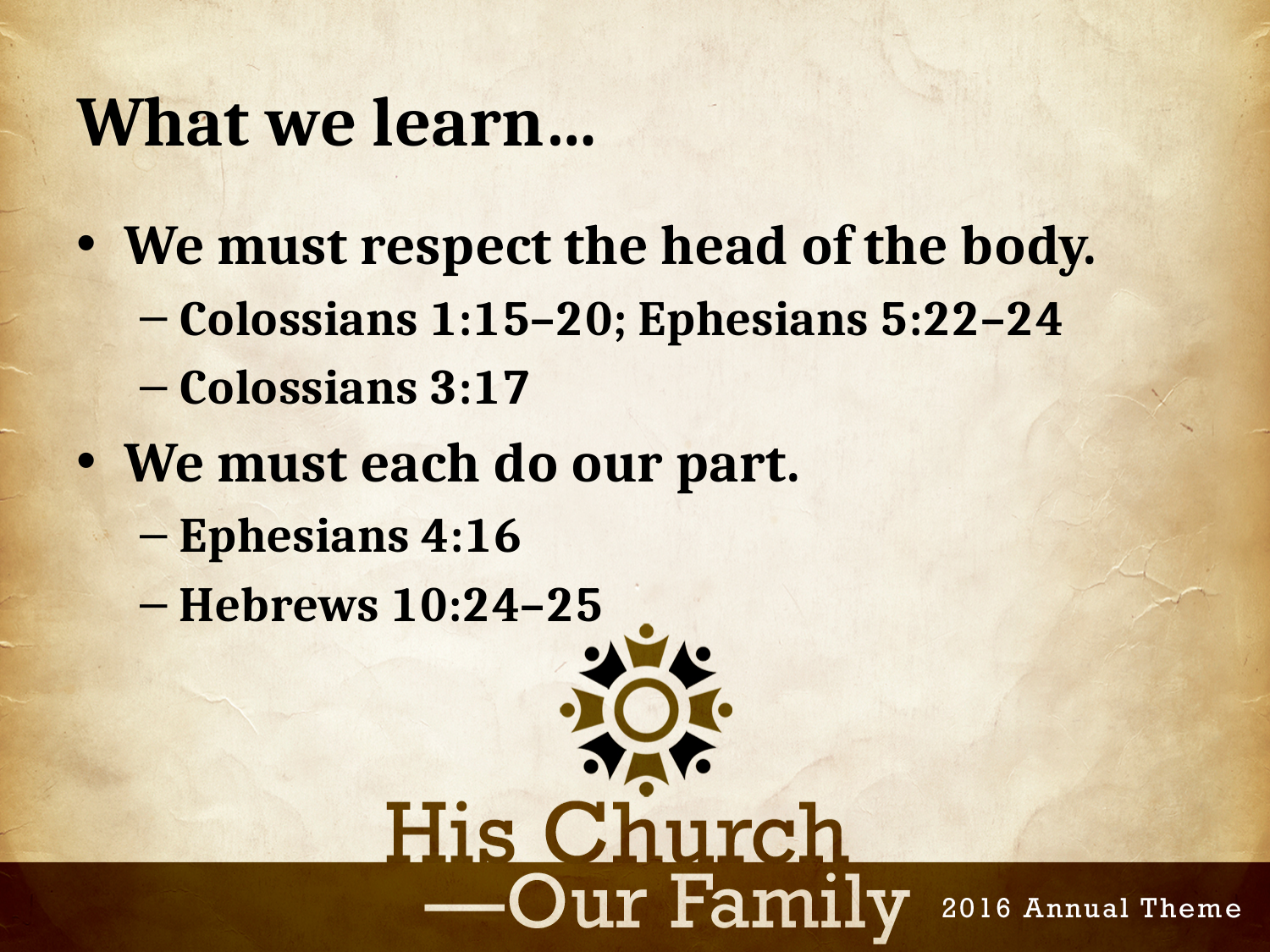

# What we learn…
We must respect the head of the body.
Colossians 1:15–20; Ephesians 5:22–24
Colossians 3:17
We must each do our part.
Ephesians 4:16
Hebrews 10:24–25